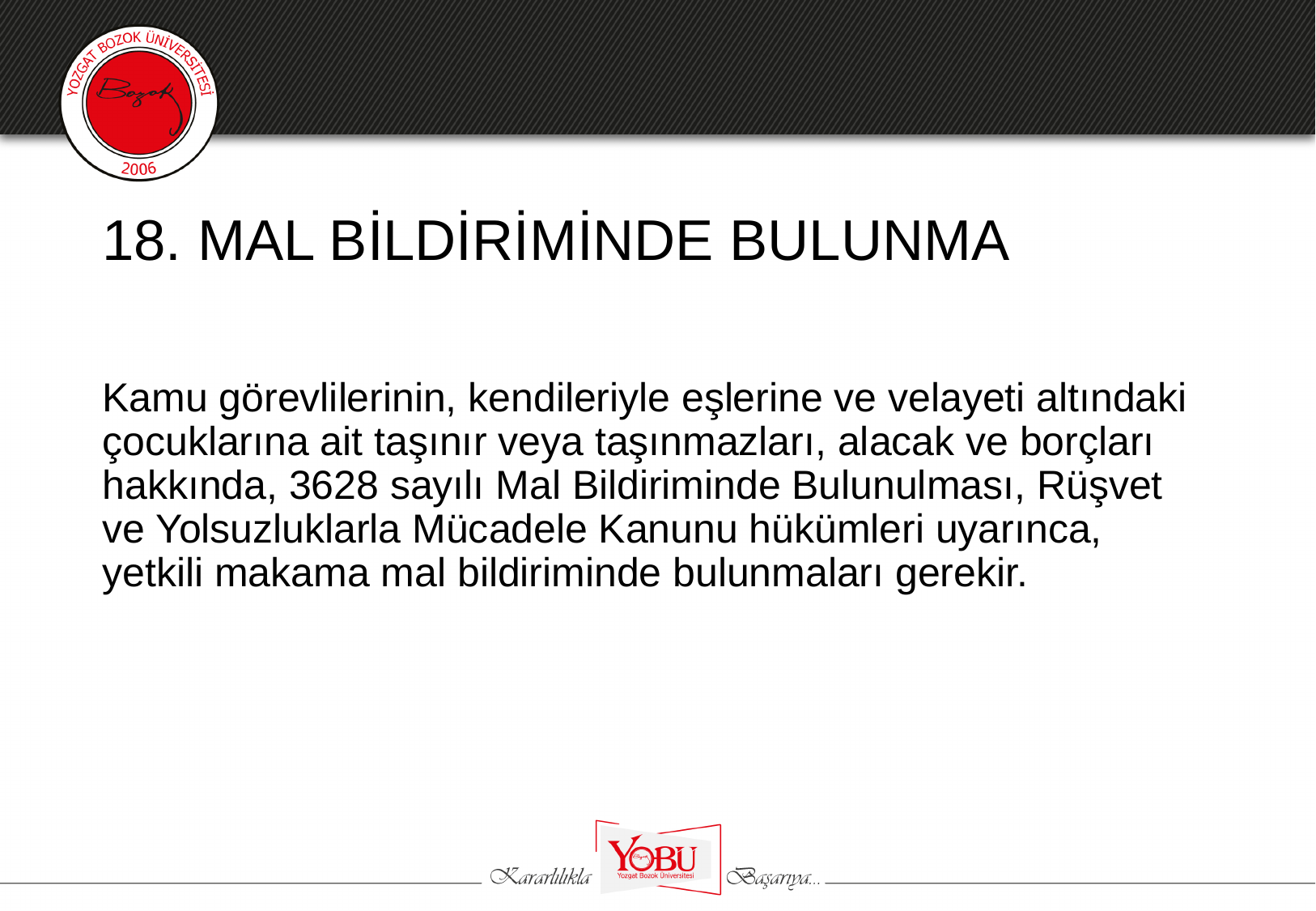

# 18. MAL BİLDİRİMİNDE BULUNMA

Kamu görevlilerinin, kendileriyle eşlerine ve velayeti altındaki çocuklarına ait taşınır veya taşınmazları, alacak ve borçları hakkında, 3628 sayılı Mal Bildiriminde Bulunulması, Rüşvet ve Yolsuzluklarla Mücadele Kanunu hükümleri uyarınca, yetkili makama mal bildiriminde bulunmaları gerekir.